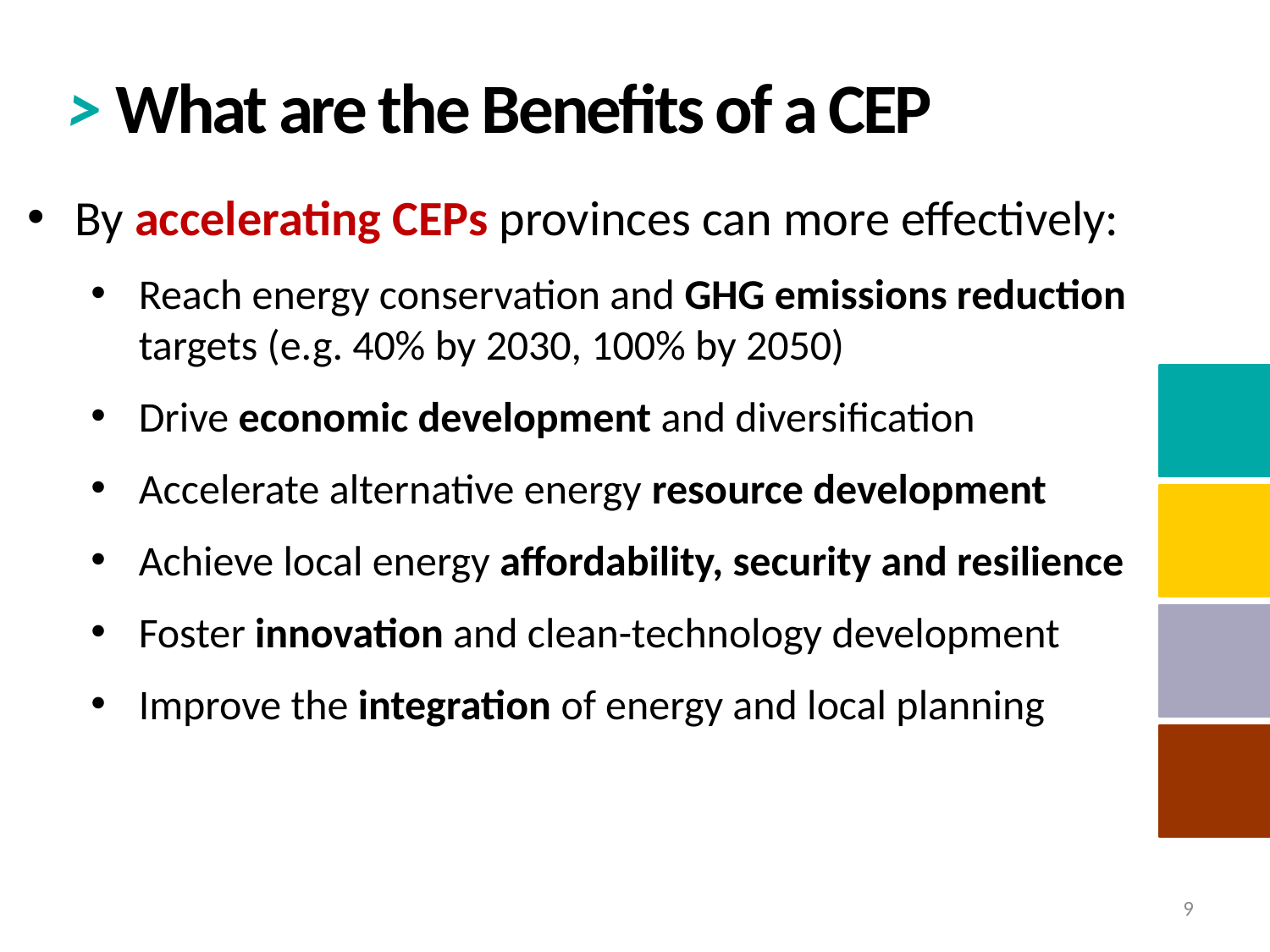

> What are the Benefits of a CEP
By accelerating CEPs provinces can more effectively:
Reach energy conservation and GHG emissions reduction targets (e.g. 40% by 2030, 100% by 2050)
Drive economic development and diversification
Accelerate alternative energy resource development
Achieve local energy affordability, security and resilience
Foster innovation and clean-technology development
Improve the integration of energy and local planning

9